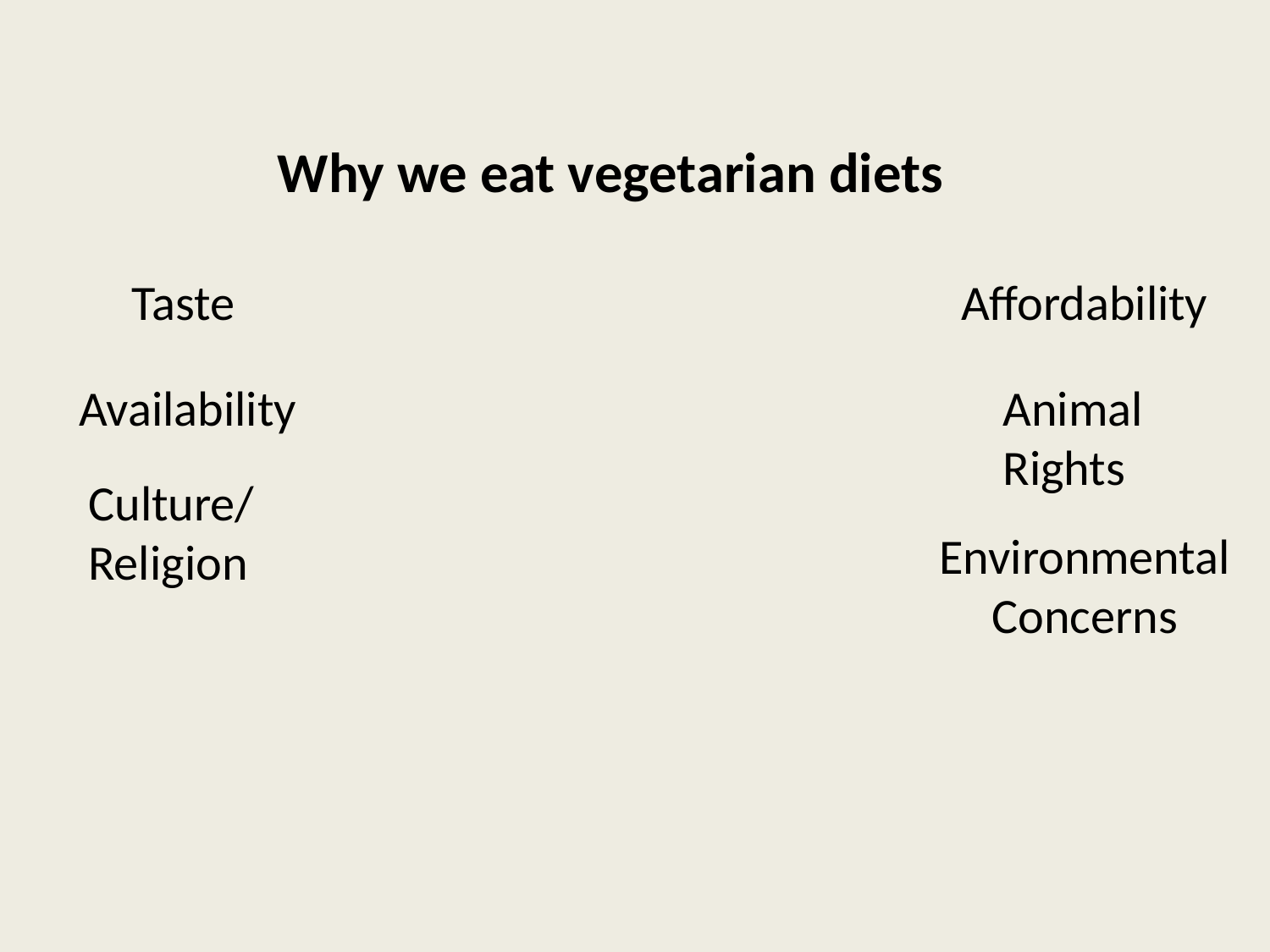

Why we eat vegetarian diets
Taste
Affordability
Availability
Animal
Rights
Culture/
Religion
Environmental
Concerns